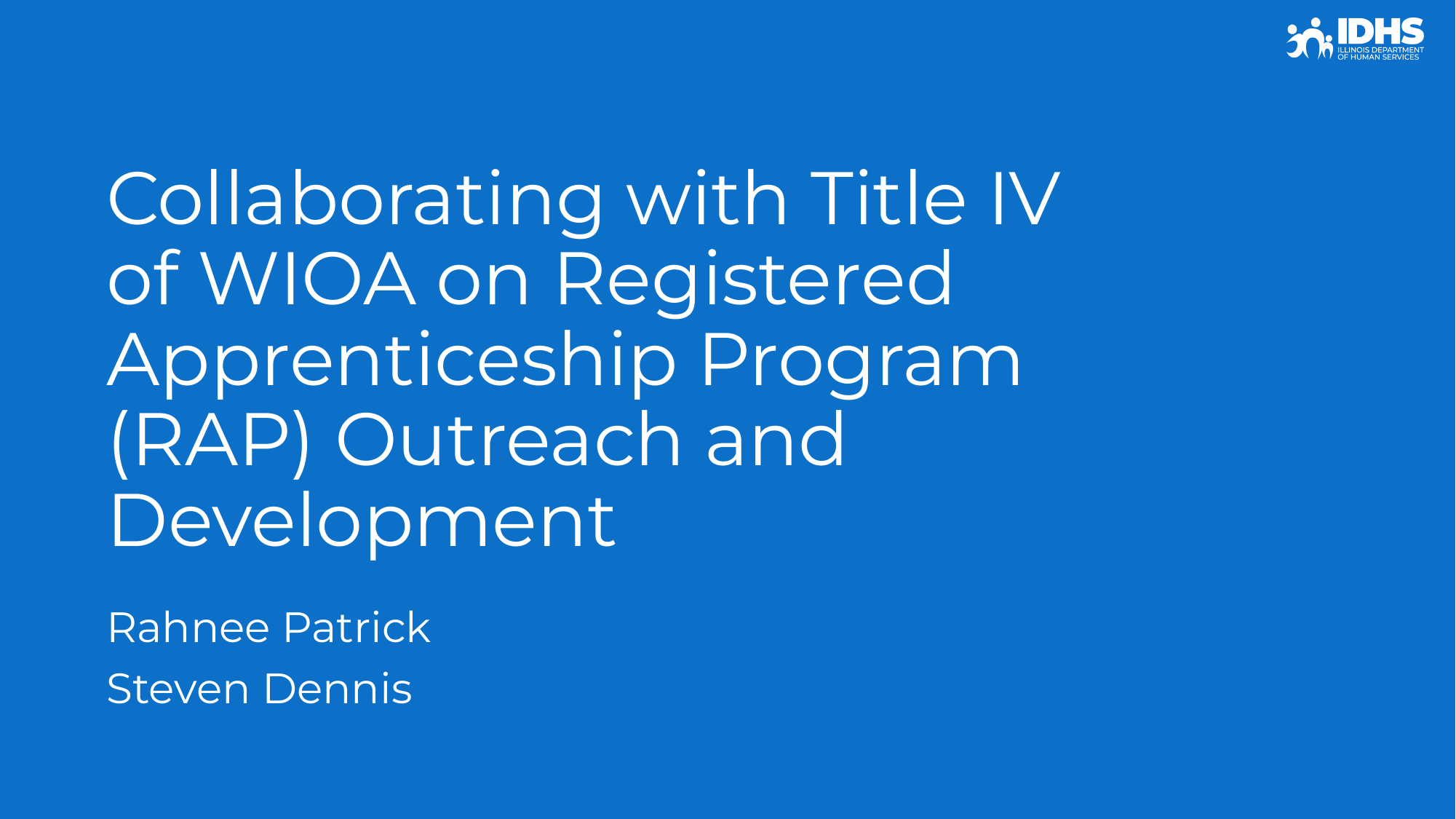

# Collaborating with Title IV of WIOA on Registered Apprenticeship Program (RAP) Outreach and Development
Rahnee Patrick
Steven Dennis